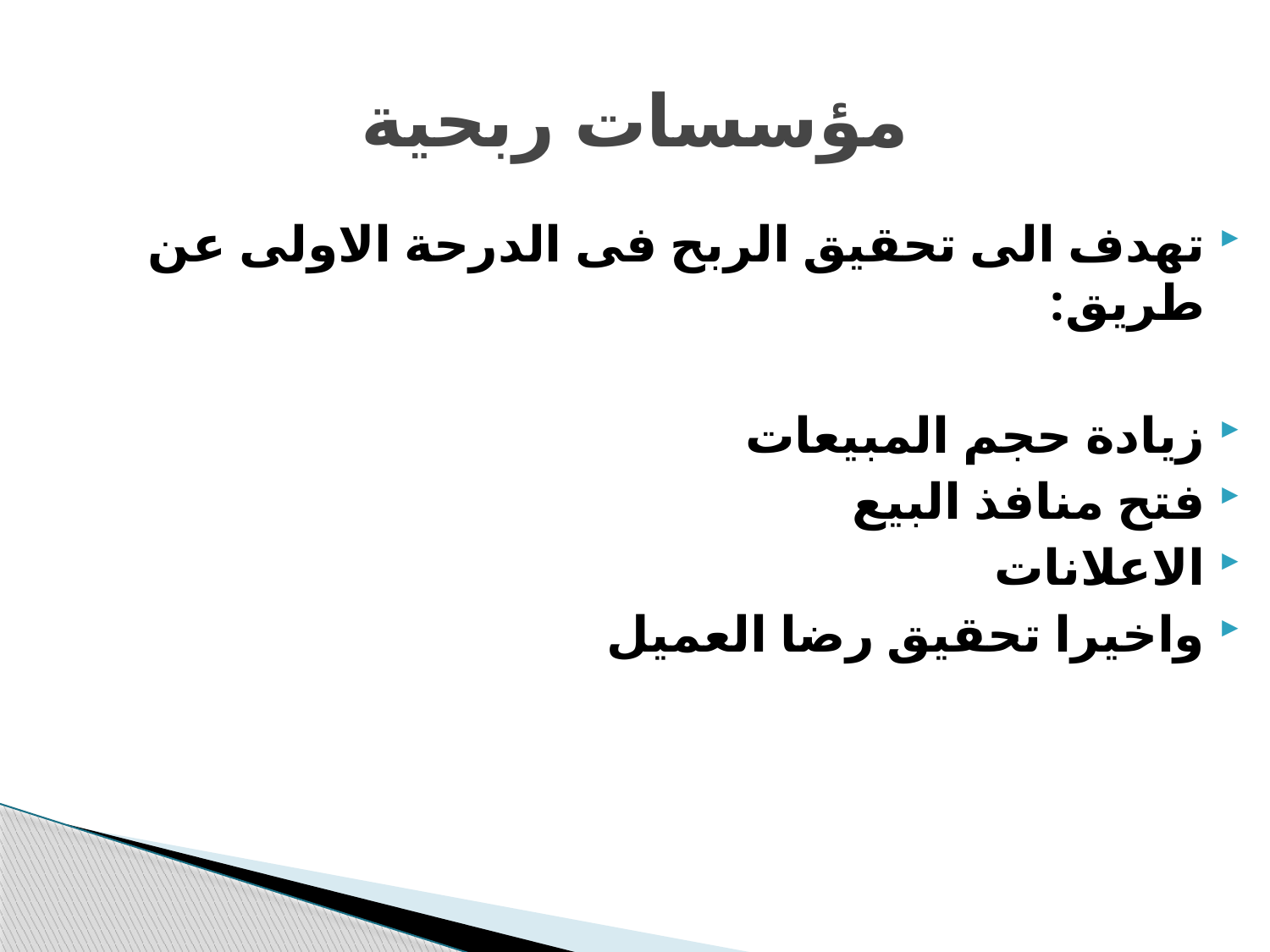

# مؤسسات ربحية
تهدف الى تحقيق الربح فى الدرحة الاولى عن طريق:

زيادة حجم المبيعات
فتح منافذ البيع
الاعلانات
واخيرا تحقيق رضا العميل